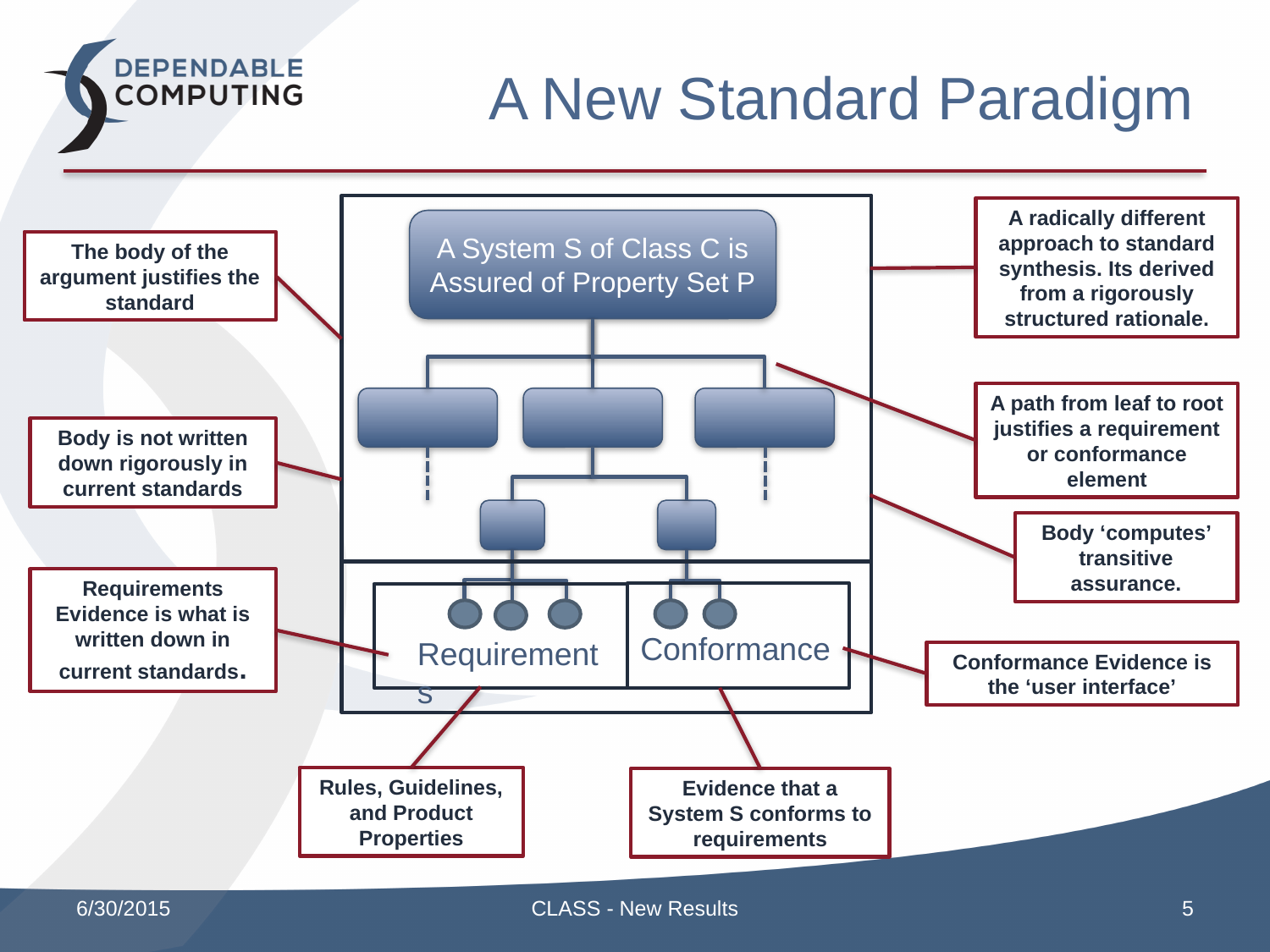

# A New Standard Paradigm

A System S of Class C is Assured of Property Set P

A radically different approach to standard synthesis. Its derived from a rigorously structured rationale.
The body of the argument justifies the standard
A path from leaf to root justifies a requirement or conformance element
Body is not written down rigorously in current standards
Body ‘computes’ transitive assurance.
Requirements Evidence is what is written down in current standards.
Conformance
Requirements
Conformance Evidence is the ‘user interface’
Rules, Guidelines, and Product Properties
Evidence that a System S conforms to requirements
6/30/2015
CLASS - New Results
5